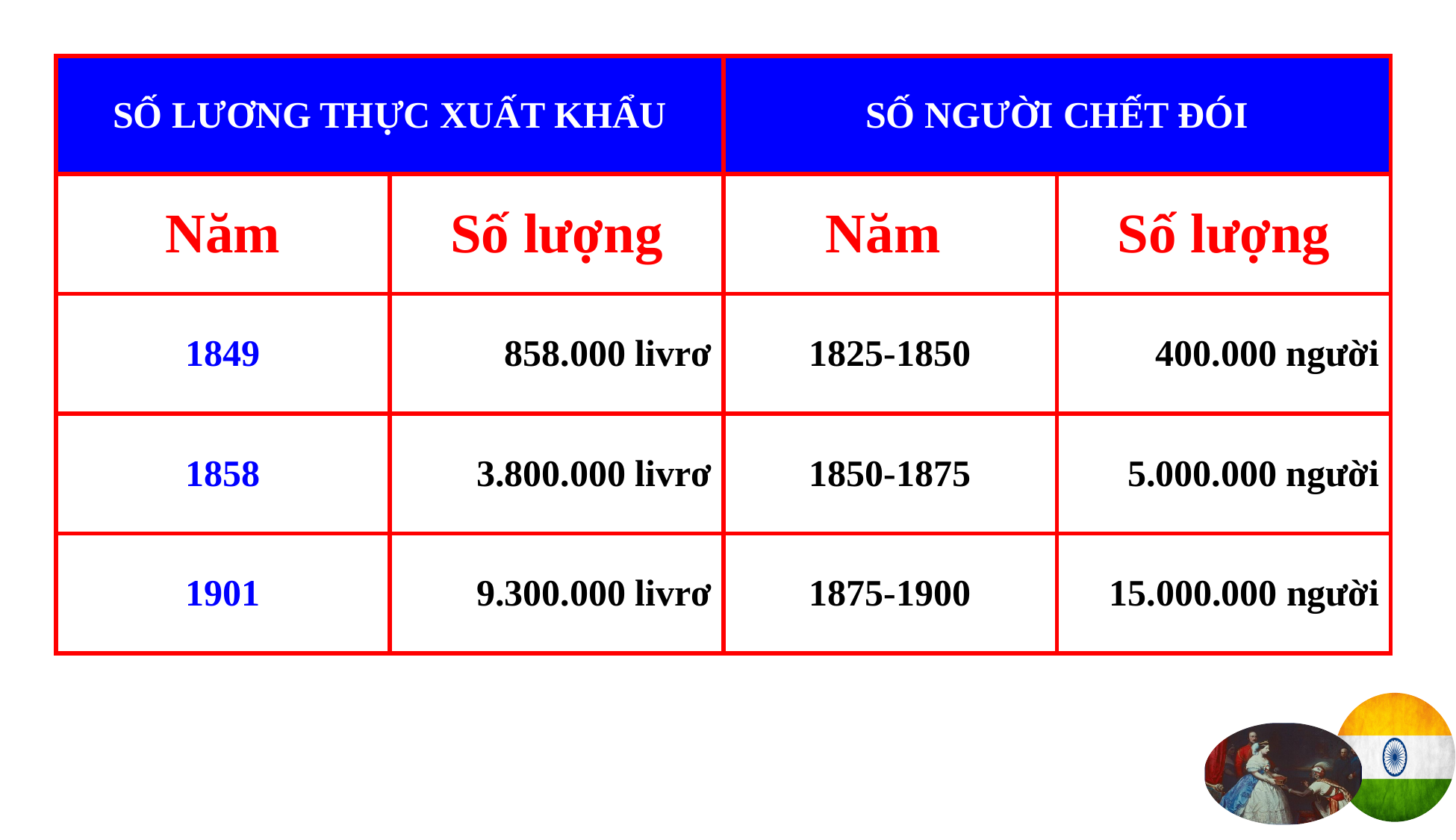

| SỐ LƯƠNG THỰC XUẤT KHẨU |  | SỐ NGƯỜI CHẾT ĐÓI |  |
| --- | --- | --- | --- |
| Năm | Số lượng | Năm | Số lượng |
| 1849 | 858.000 livrơ | 1825-1850 | 400.000 người |
| 1858 | 3.800.000 livrơ | 1850-1875 | 5.000.000 người |
| 1901 | 9.300.000 livrơ | 1875-1900 | 15.000.000 người |